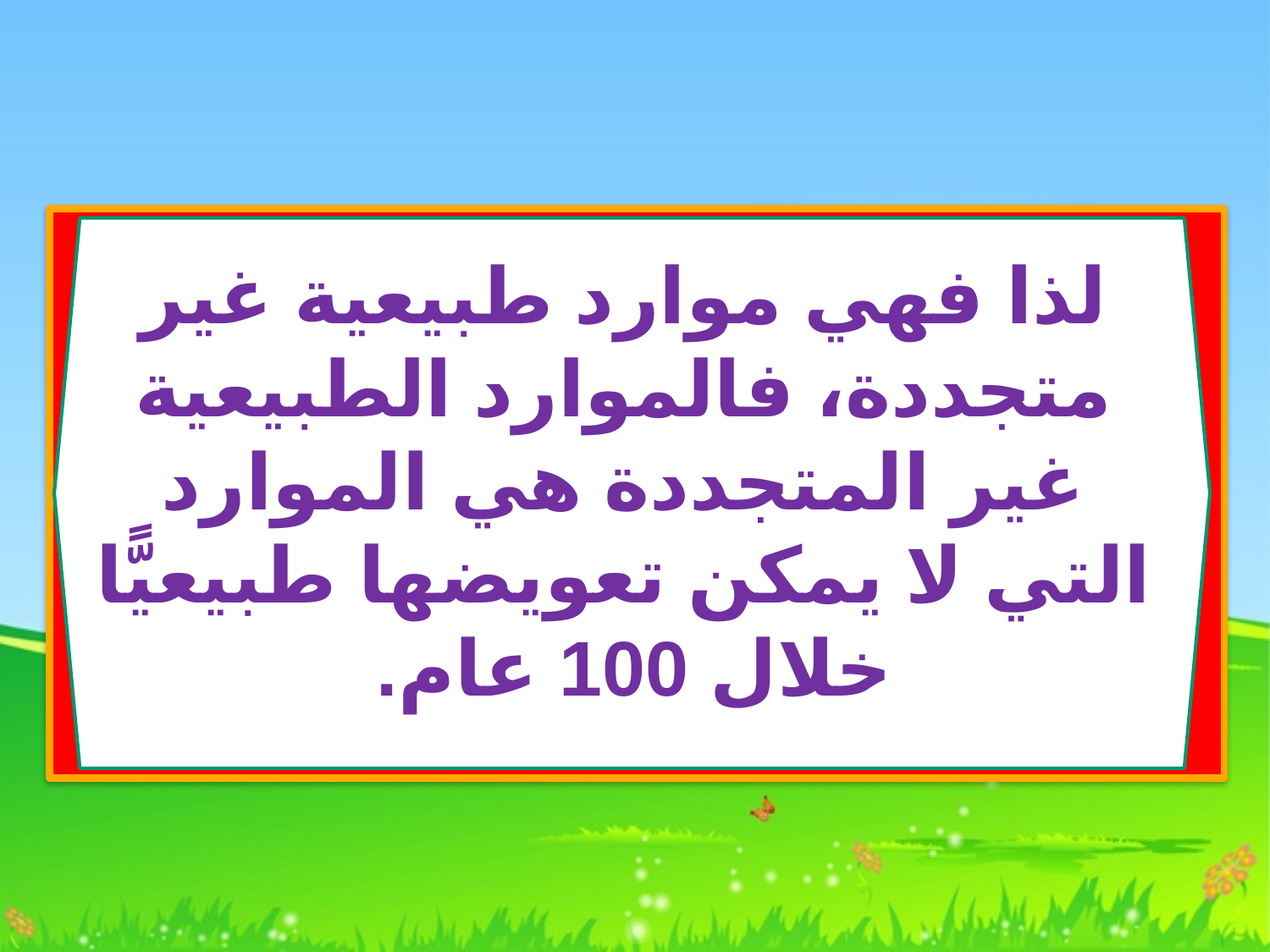

لذا فهي موارد طبيعية غير متجددة، فالموارد الطبيعية غير المتجددة هي الموارد التي لا يمكن تعويضها طبيعيًّا خلال 100 عام.